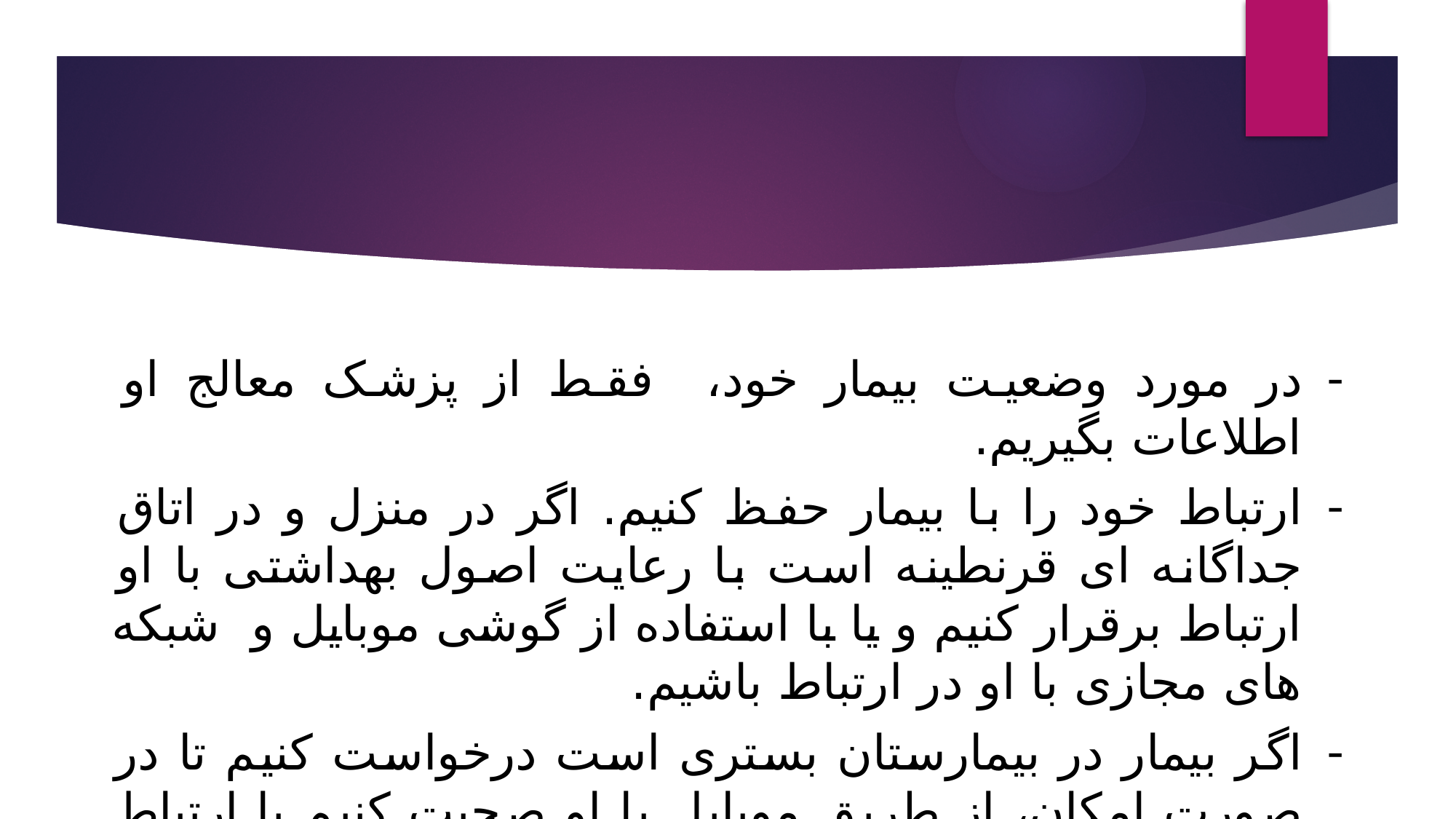

#
در مورد وضعیت بیمار خود،  فقط از پزشک معالج او اطلاعات بگیریم.
ارتباط خود را با بیمار حفظ کنیم. اگر در منزل و در اتاق جداگانه ای قرنطینه است با رعایت اصول بهداشتی با او ارتباط برقرار کنیم و یا با استفاده از گوشی موبایل و  شبکه های مجازی با او در ارتباط باشیم.
اگر بیمار در بیمارستان بستری است درخواست کنیم تا در صورت امکان، از طریق موبایل با او صحبت کنیم یا ارتباط آنلاین با او داشته باشیم.